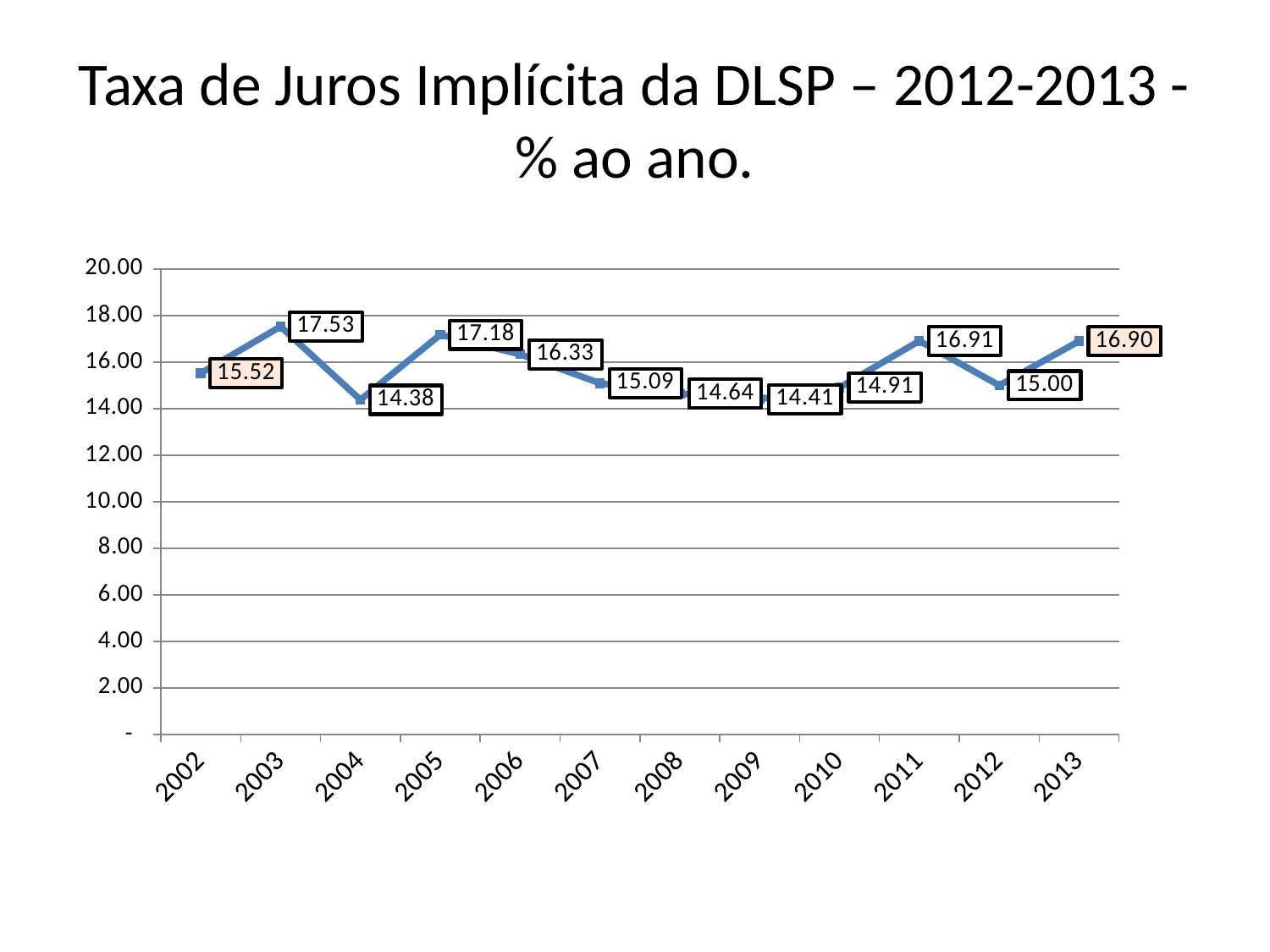

# Taxa de Juros Implícita da DLSP – 2012-2013 - % ao ano.

### Chart

| Category | Tx de juros implicita da DLSP |
|---|---|
| 2002 | 15.521451017036043 |
| 2003 | 17.52943164854868 |
| 2004 | 14.382806925775803 |
| 2005 | 17.180057630725113 |
| 2006 | 16.3338186331873 |
| 2007 | 15.094377830928 |
| 2008 | 14.644660660793143 |
| 2009 | 14.409933538290502 |
| 2010 | 14.9103072443727 |
| 2011 | 16.910555961523144 |
| 2012 | 15.0 |
| 2013 | 16.9 |